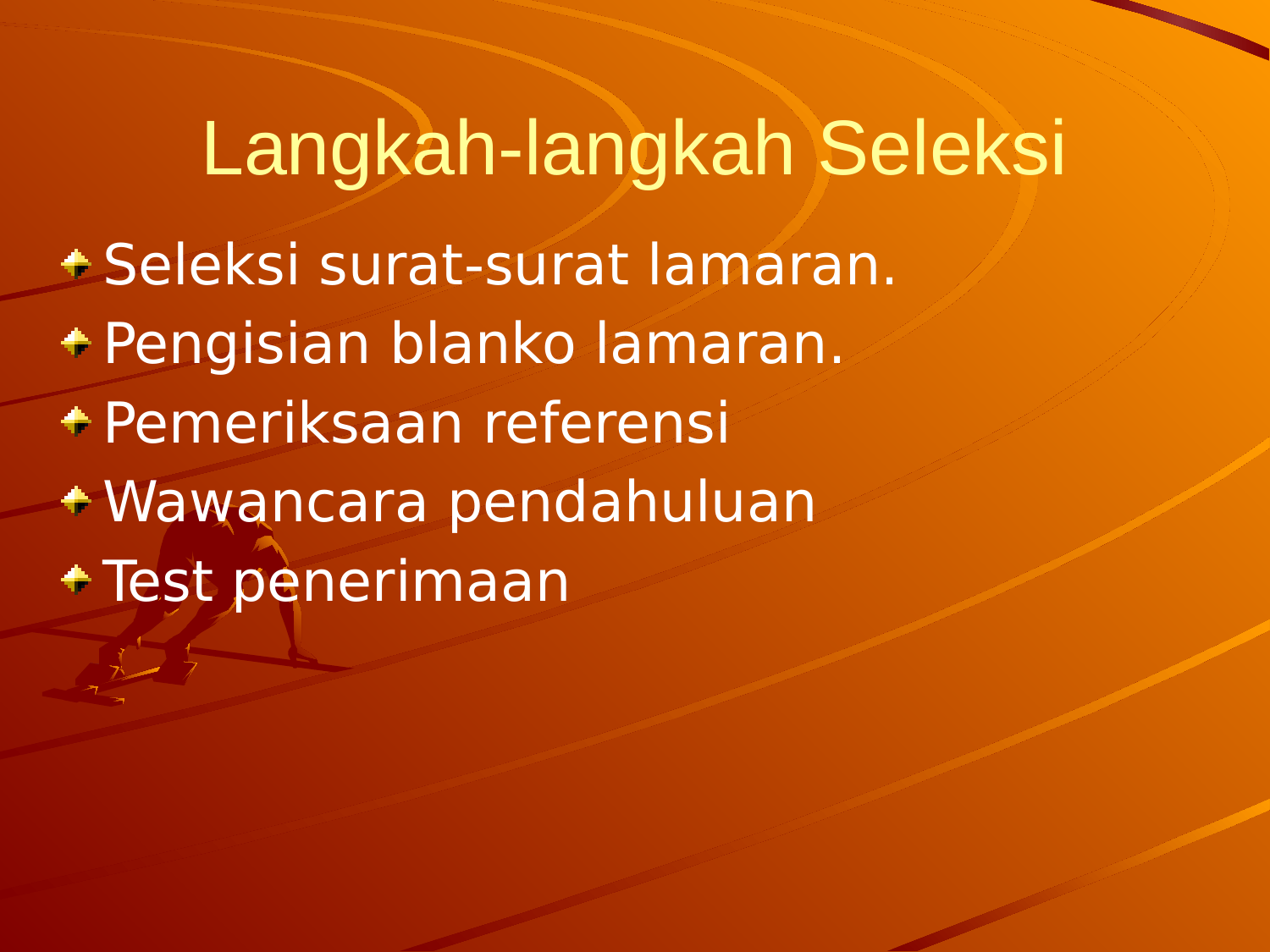

# Langkah-langkah Seleksi
Seleksi surat-surat lamaran.
Pengisian blanko lamaran.
Pemeriksaan referensi
Wawancara pendahuluan
Test penerimaan